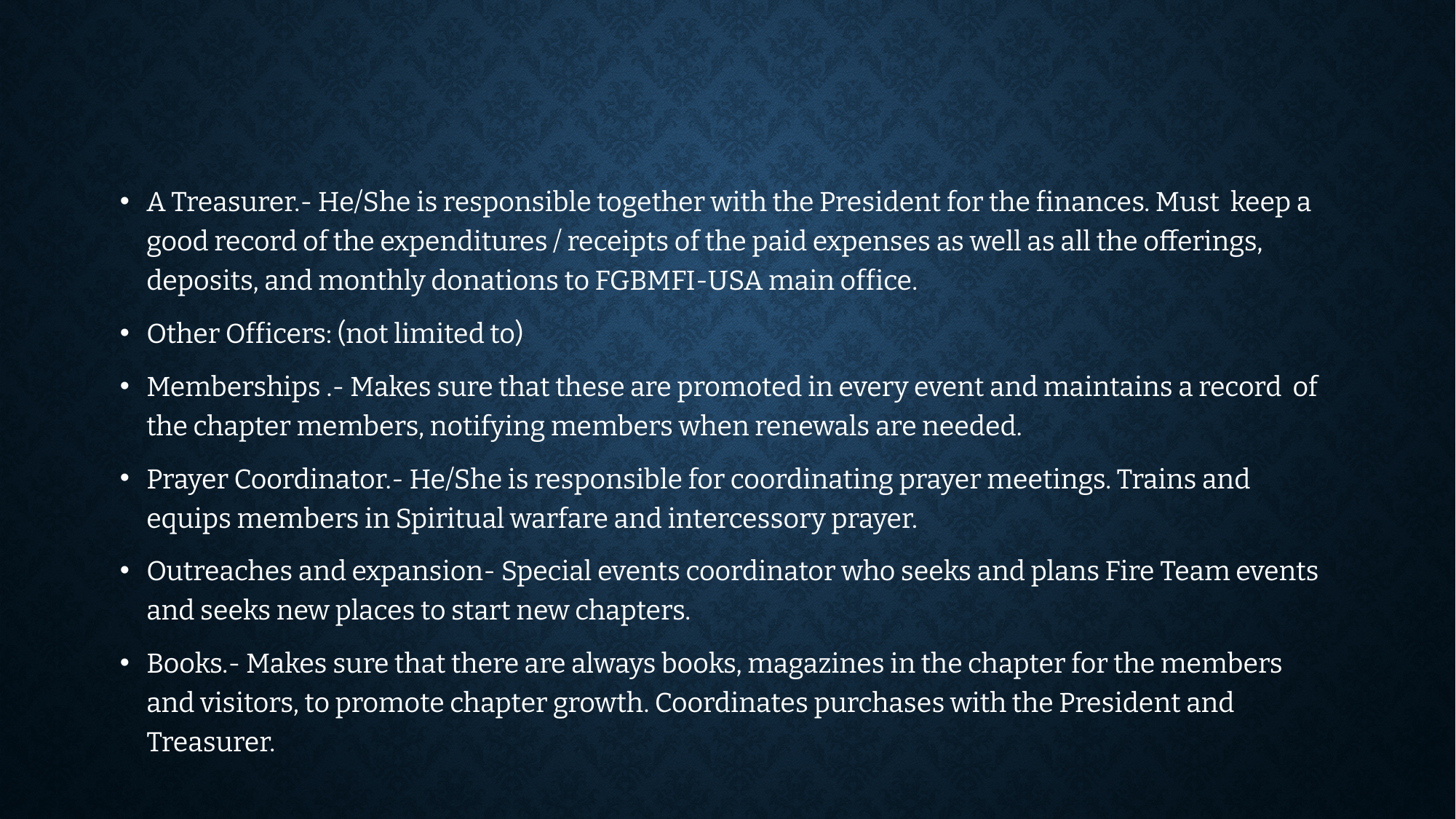

A Treasurer.- He/She is responsible together with the President for the finances. Must  keep a good record of the expenditures / receipts of the paid expenses as well as all the offerings,  deposits, and monthly donations to FGBMFI-USA main office.
Other Officers: (not limited to)
Memberships .- Makes sure that these are promoted in every event and maintains a record  of the chapter members, notifying members when renewals are needed.
Prayer Coordinator.- He/She is responsible for coordinating prayer meetings. Trains and equips members in Spiritual warfare and intercessory prayer.
Outreaches and expansion- Special events coordinator who seeks and plans Fire Team events and seeks new places to start new chapters.
Books.- Makes sure that there are always books, magazines in the chapter for the members and visitors, to promote chapter growth. Coordinates purchases with the President and Treasurer.